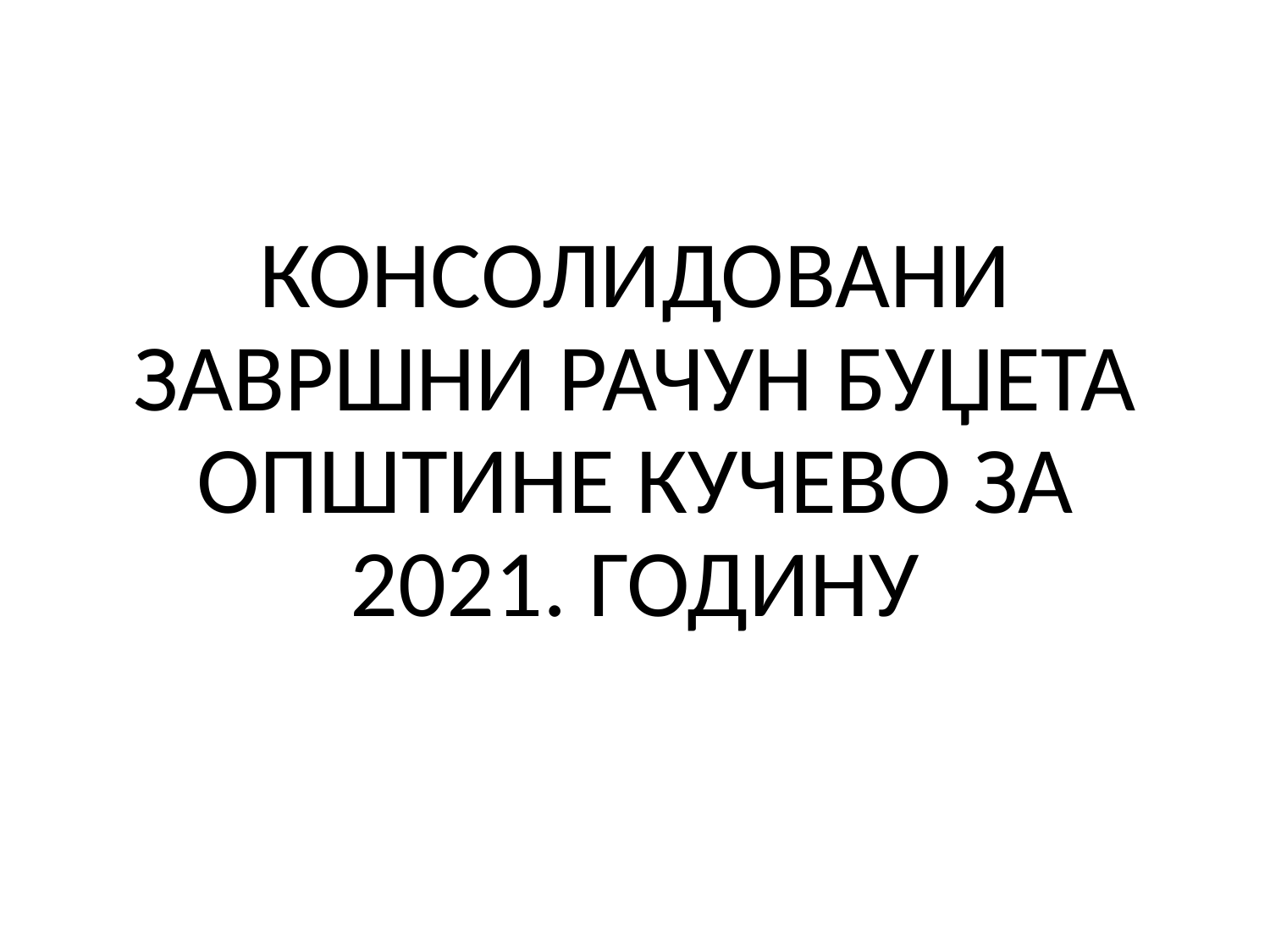

# КОНСОЛИДОВАНИ ЗАВРШНИ РАЧУН БУЏЕТА ОПШТИНЕ КУЧЕВО ЗА 2021. ГОДИНУ